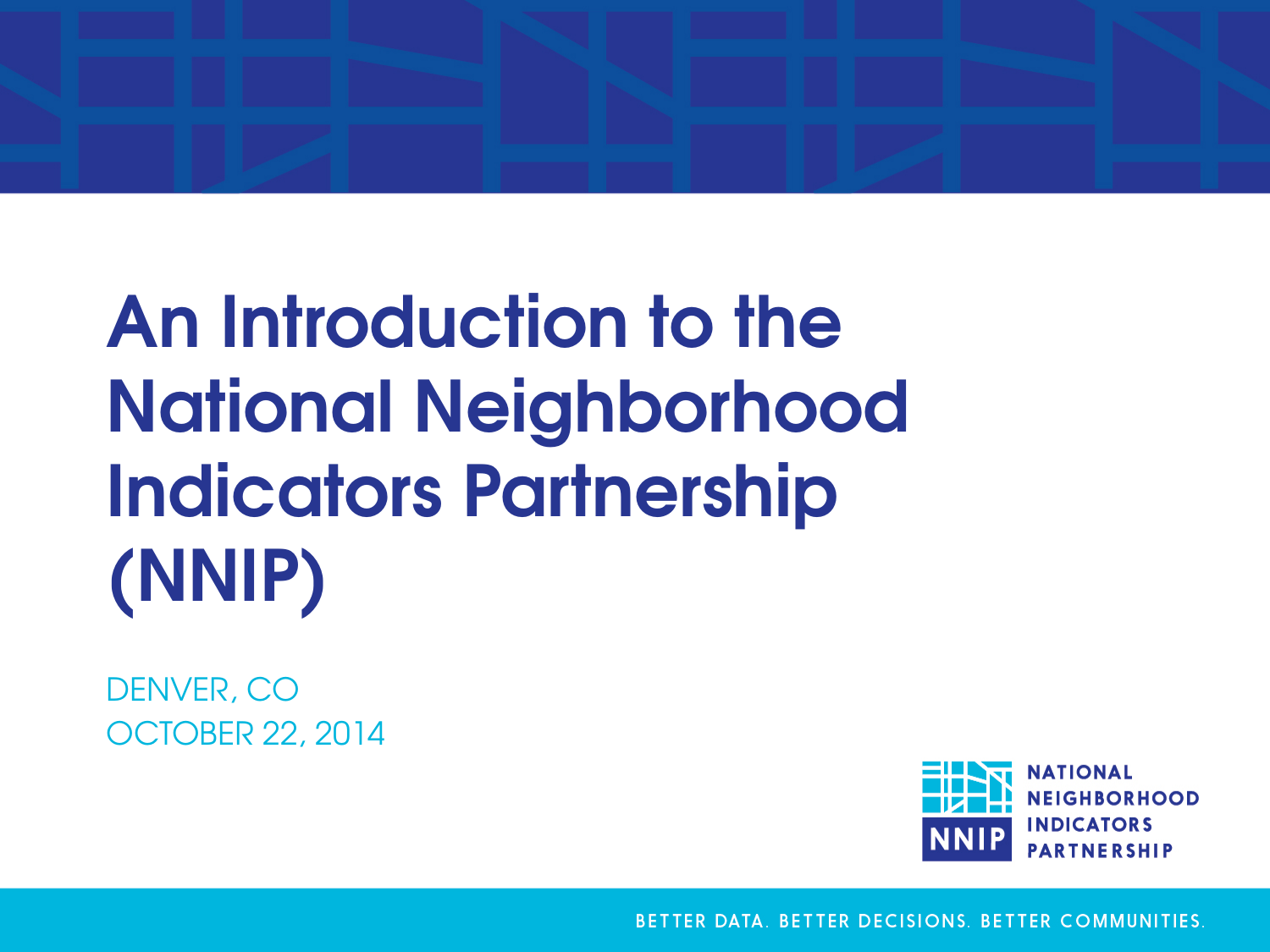

# An Introduction to the National Neighborhood Indicators Partnership (NNIP)

DENVER, CO
OCTOBER 22, 2014